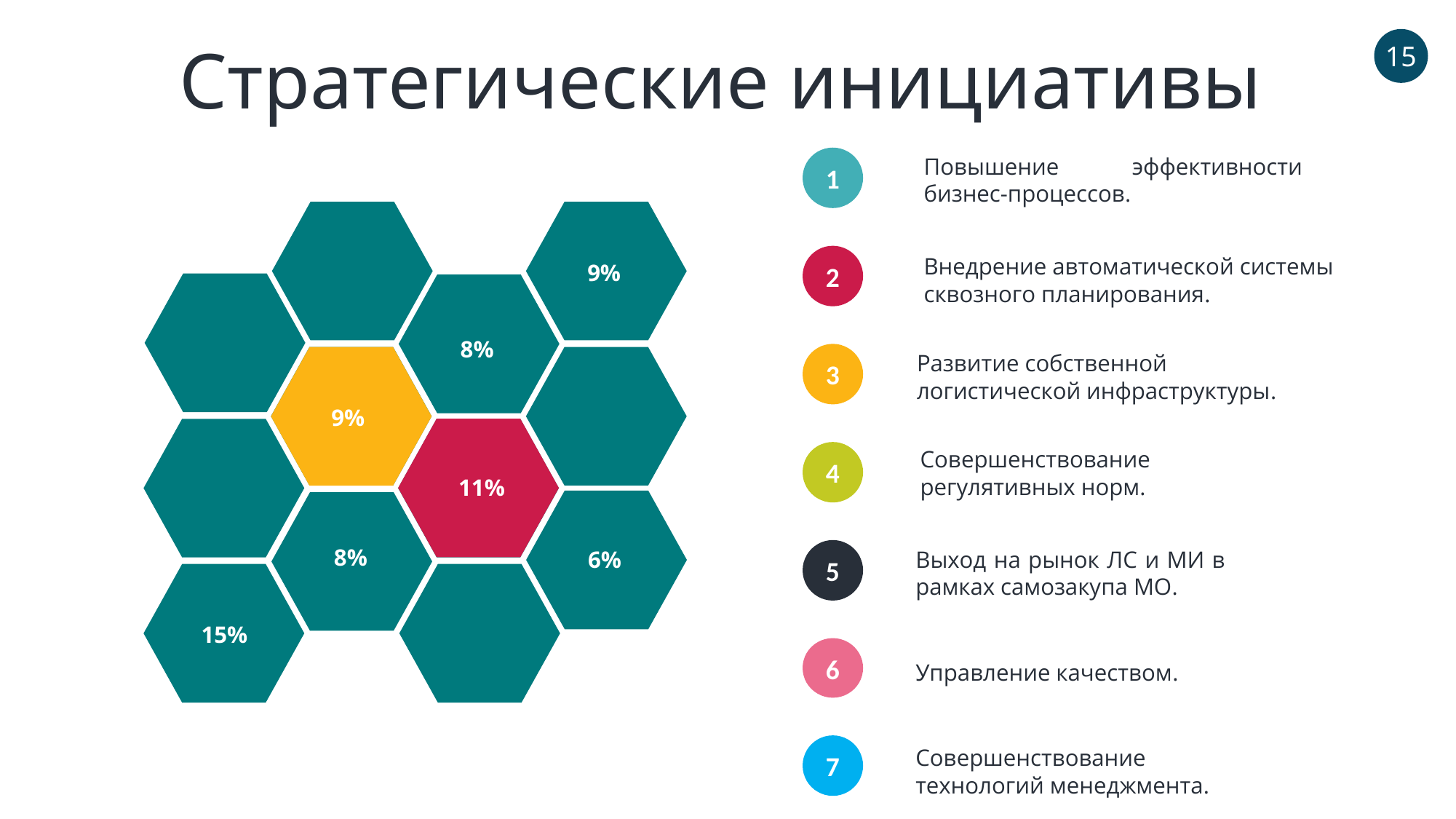

Стратегические инициативы
15
Повышение эффективности бизнес-процессов.
1

2
Внедрение автоматической системы сквозного планирования.
9%

8%
Развитие собственной логистической инфраструктуры.
3

9%

Совершенствование регулятивных норм.
4
11%

8%
5
Выход на рынок ЛС и МИ в рамках самозакупа МО.
6%

15%
6
Управление качеством.
7
Совершенствование технологий менеджмента.